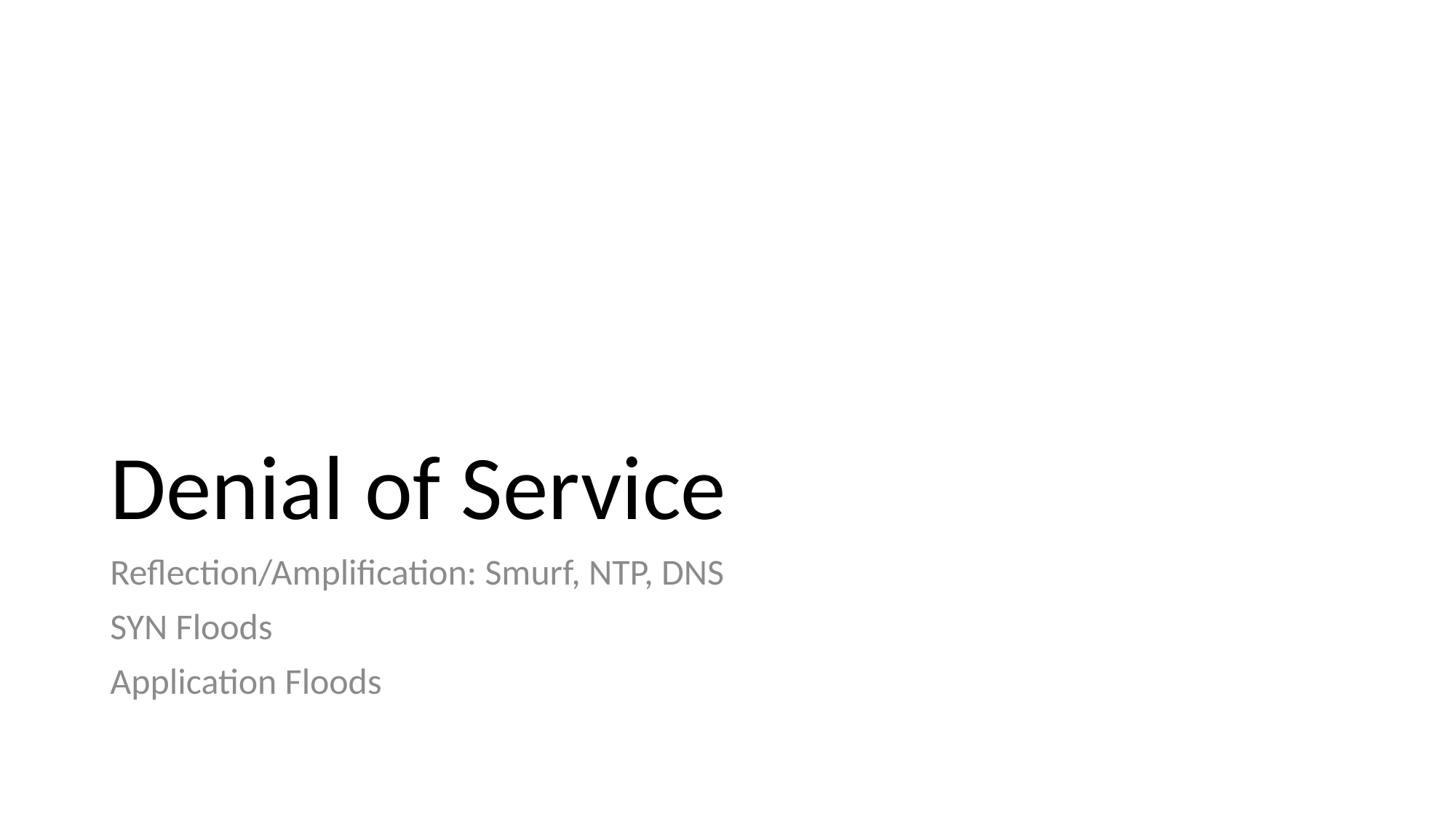

# Denial of Service
Reflection/Amplification: Smurf, NTP, DNS
SYN Floods
Application Floods